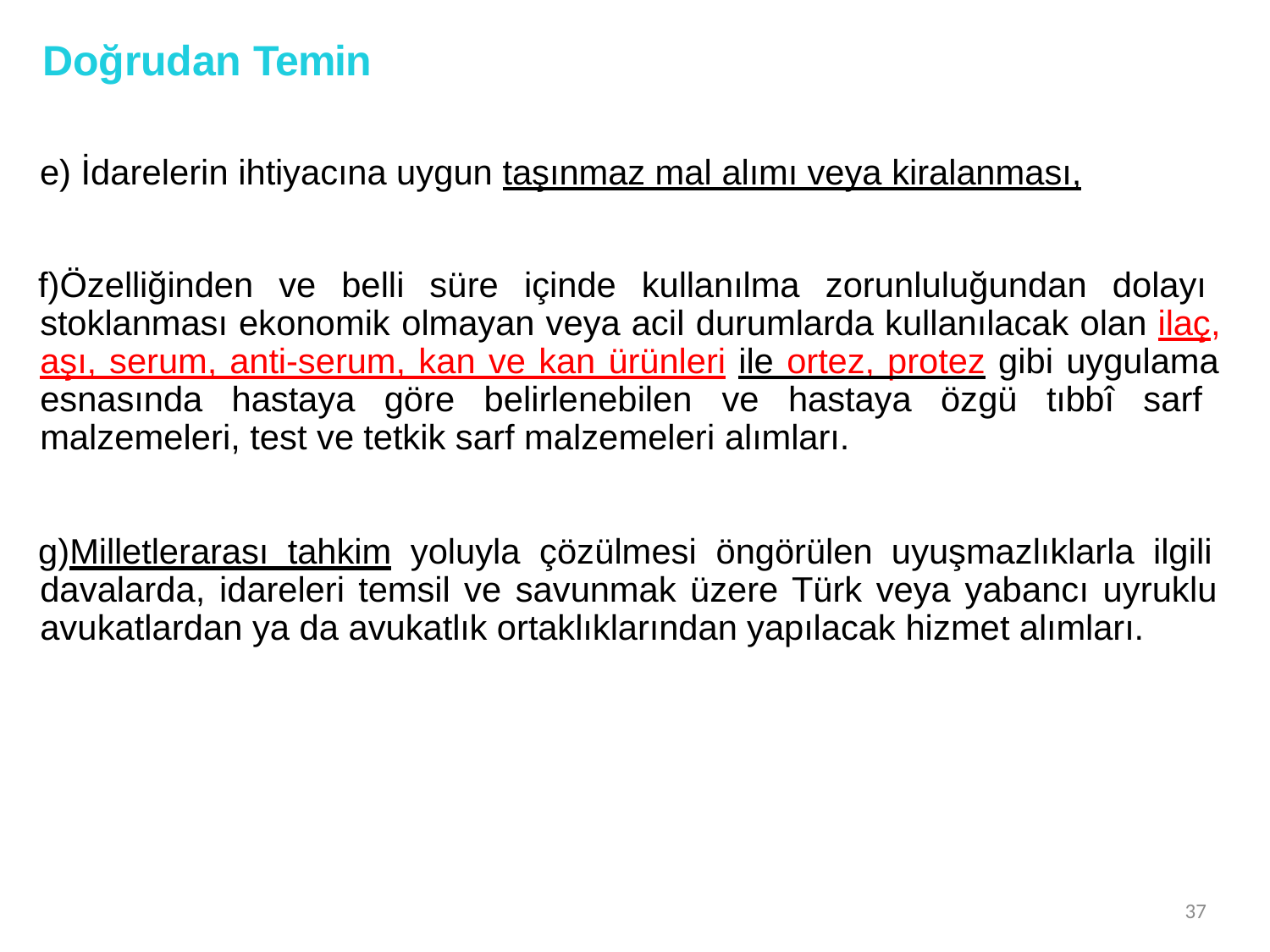

# Doğrudan Temin
İdarelerin ihtiyacına uygun taşınmaz mal alımı veya kiralanması,

Özelliğinden ve belli süre içinde kullanılma zorunluluğundan dolayı  stoklanması ekonomik olmayan veya acil durumlarda kullanılacak olan ilaç,  aşı, serum, anti-serum, kan ve kan ürünleri ile ortez, protez gibi uygulama  esnasında hastaya göre belirlenebilen ve hastaya özgü tıbbî sarf  malzemeleri, test ve tetkik sarf malzemeleri alımları.

Milletlerarası tahkim yoluyla çözülmesi öngörülen uyuşmazlıklarla ilgili  davalarda, idareleri temsil ve savunmak üzere Türk veya yabancı uyruklu  avukatlardan ya da avukatlık ortaklıklarından yapılacak hizmet alımları.
37